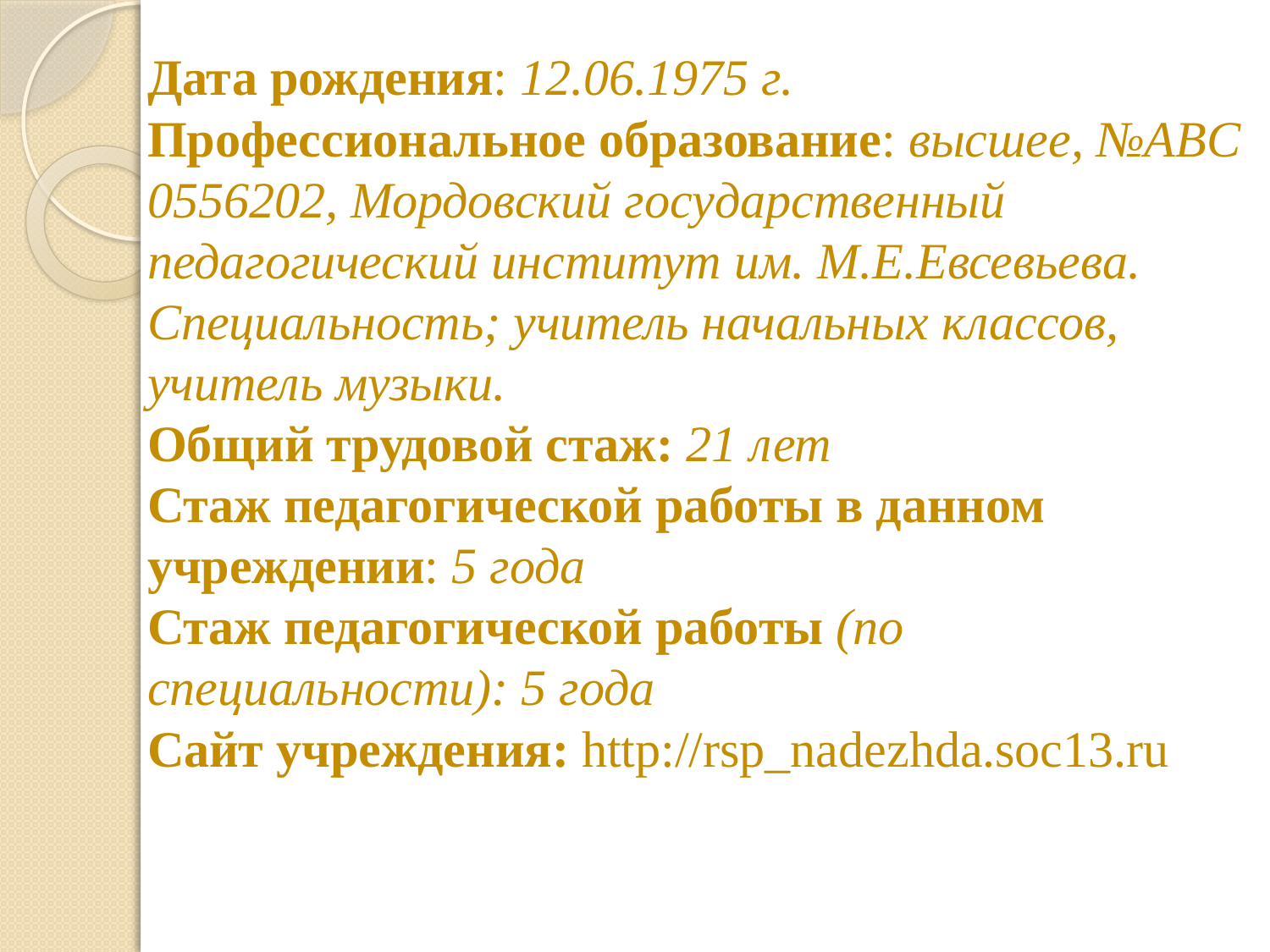

# Дата рождения: 12.06.1975 г. Профессиональное образование: высшее, №ABC 0556202, Мордовский государственный педагогический институт им. М.Е.Евсевьева. Специальность; учитель начальных классов, учитель музыки. Общий трудовой стаж: 21 лет Стаж педагогической работы в данном учреждении: 5 года Стаж педагогической работы (по специальности): 5 года Сайт учреждения: http://rsp_nadezhda.soc13.ru